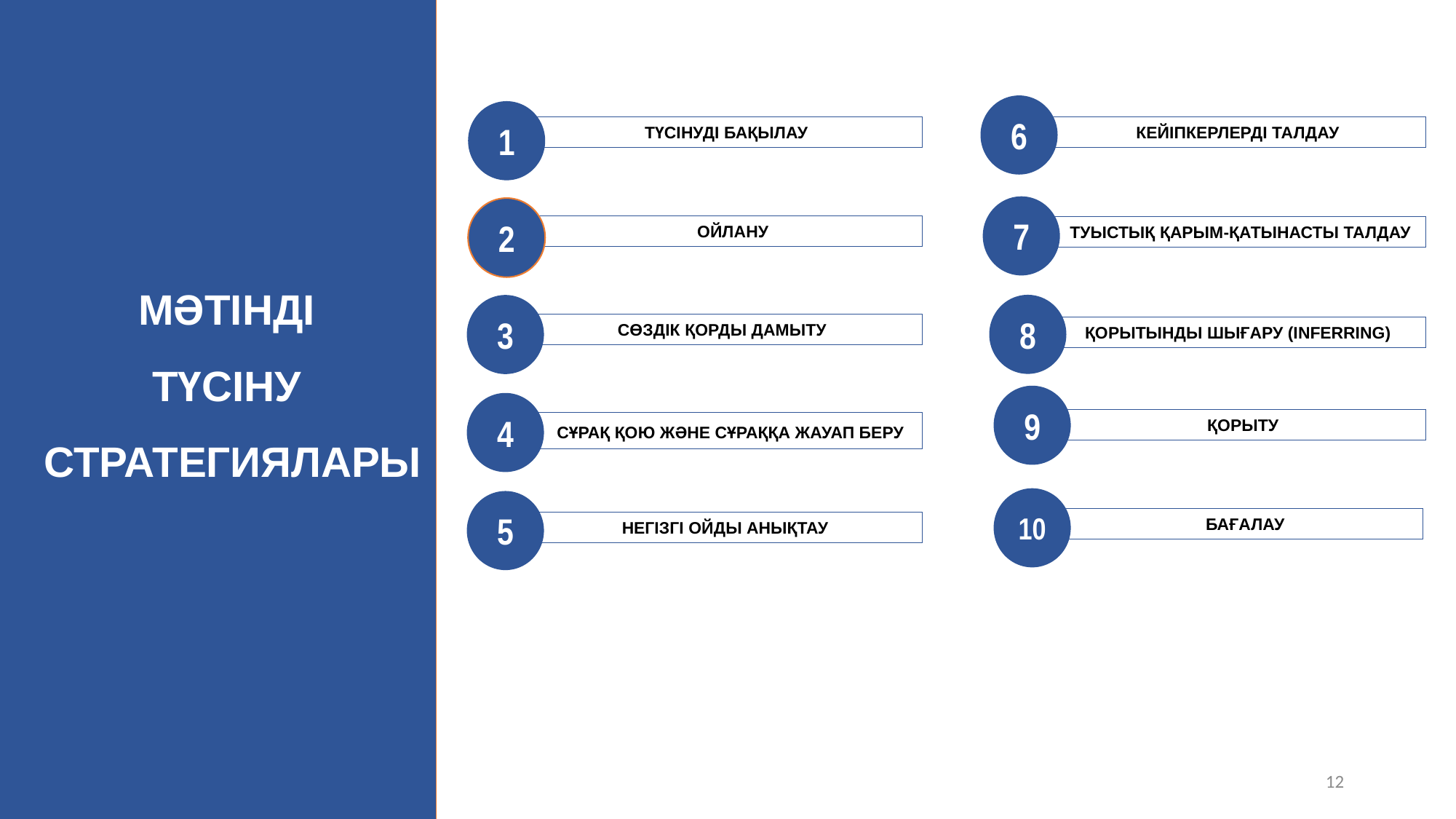

6
1
КЕЙІПКЕРЛЕРДІ ТАЛДАУ
  ТҮСІНУДІ БАҚЫЛАУ
7
2
  ОЙЛАНУ
  ТУЫСТЫҚ ҚАРЫМ-ҚАТЫНАСТЫ ТАЛДАУ
МӘТІНДІ
ТҮСІНУ
СТРАТЕГИЯЛАРЫ
8
3
СӨЗДІК ҚОРДЫ ДАМЫТУ
   ҚОРЫТЫНДЫ ШЫҒАРУ (INFERRING)
9
4
ҚОРЫТУ
  СҰРАҚ ҚОЮ ЖӘНЕ СҰРАҚҚА ЖАУАП БЕРУ
10
5
 БАҒАЛАУ
НЕГІЗГІ ОЙДЫ АНЫҚТАУ
12